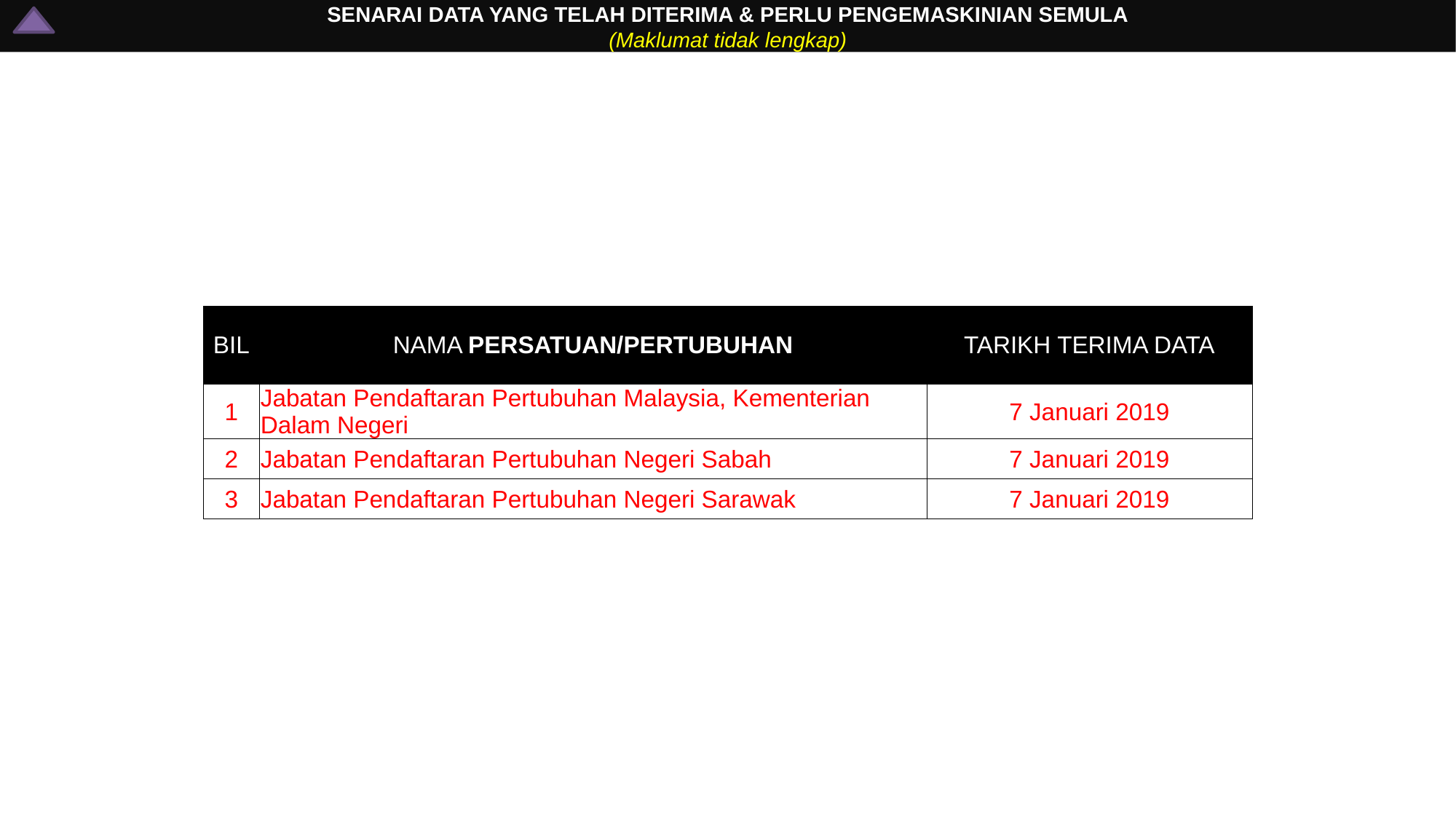

# SENARAI DATA YANG TELAH DITERIMA & PERLU PENGEMASKINIAN SEMULA (Maklumat tidak lengkap)

| BIL | NAMA PERSATUAN/PERTUBUHAN | TARIKH TERIMA DATA |
| --- | --- | --- |
| 1 | Jabatan Pendaftaran Pertubuhan Malaysia, Kementerian Dalam Negeri | 7 Januari 2019 |
| 2 | Jabatan Pendaftaran Pertubuhan Negeri Sabah | 7 Januari 2019 |
| 3 | Jabatan Pendaftaran Pertubuhan Negeri Sarawak | 7 Januari 2019 |